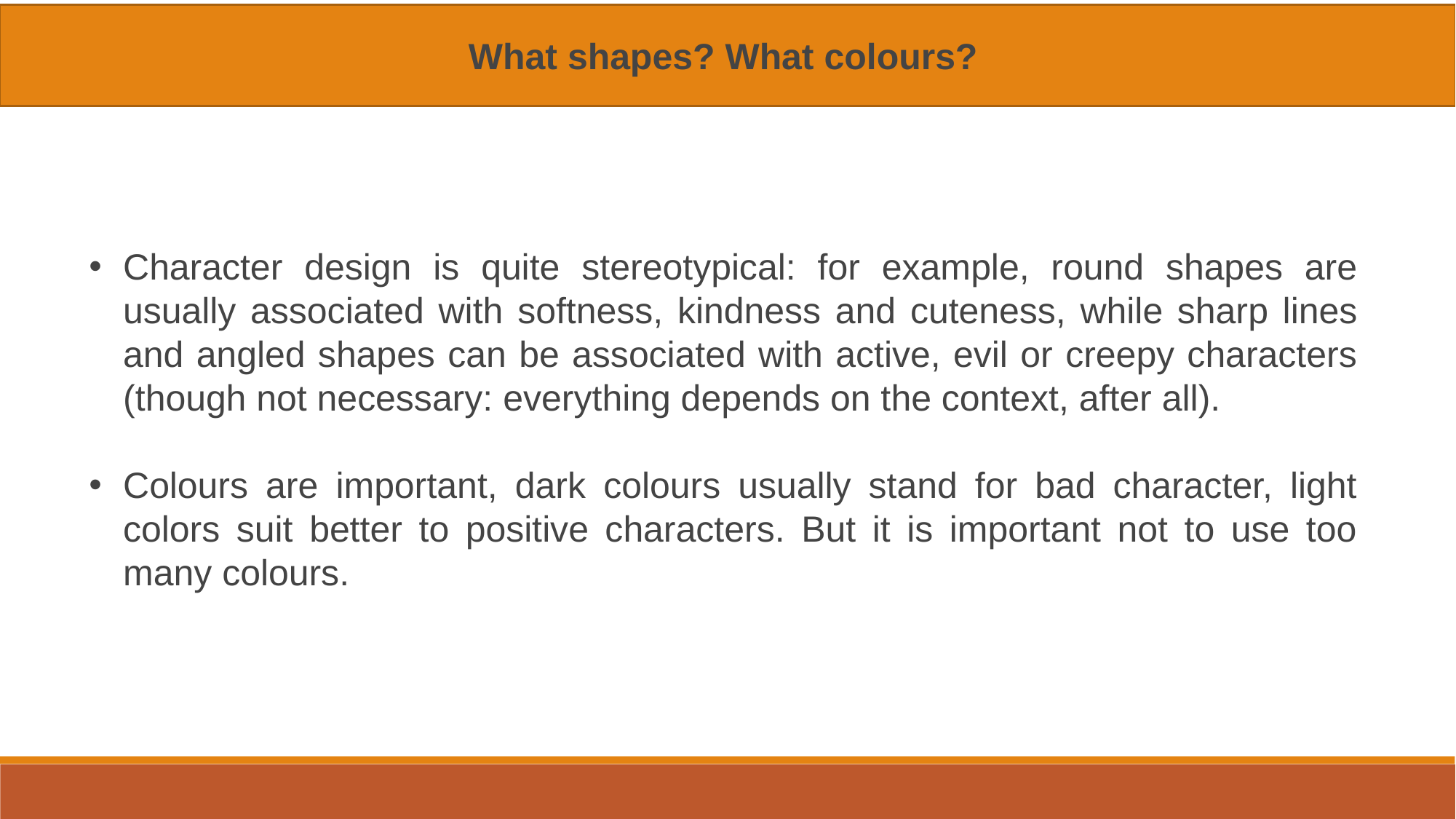

What shapes? What colours?
Character design is quite stereotypical: for example, round shapes are usually associated with softness, kindness and cuteness, while sharp lines and angled shapes can be associated with active, evil or creepy characters (though not necessary: everything depends on the context, after all).

Colours are important, dark colours usually stand for bad character, light colors suit better to positive characters. But it is important not to use too many colours.